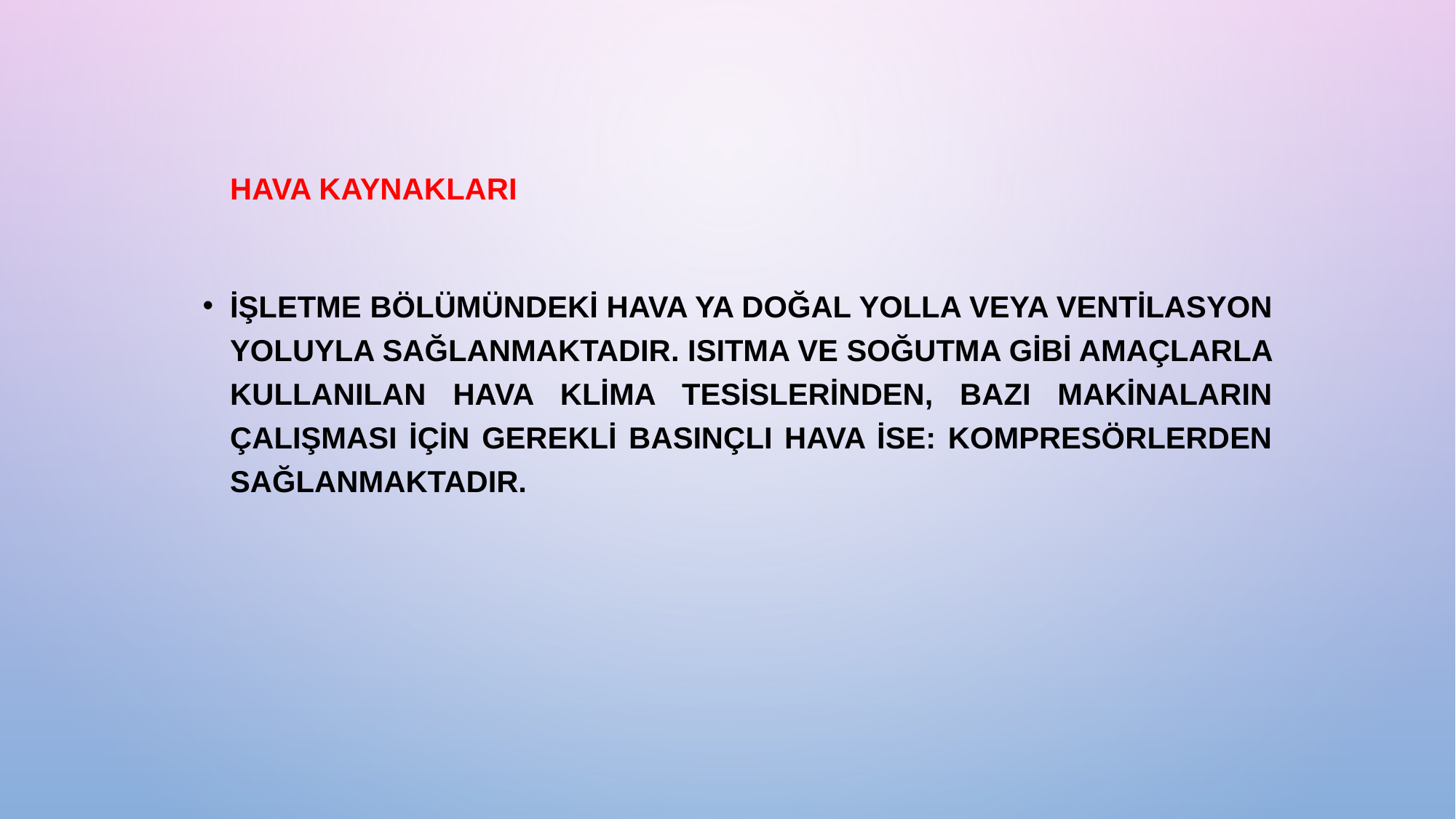

HAVA KAYNAKLARI

İşletme bölümündeki hava ya doğal yolla veya ventilasyon yoluyla sağlanmaktadır. Isıtma ve soğutma gibi amaçlarla kullanılan hava klima tesislerinden, bazı makinaların çalışması için gerekli basınçlı hava ise: kompresörlerden sağlanmaktadır.